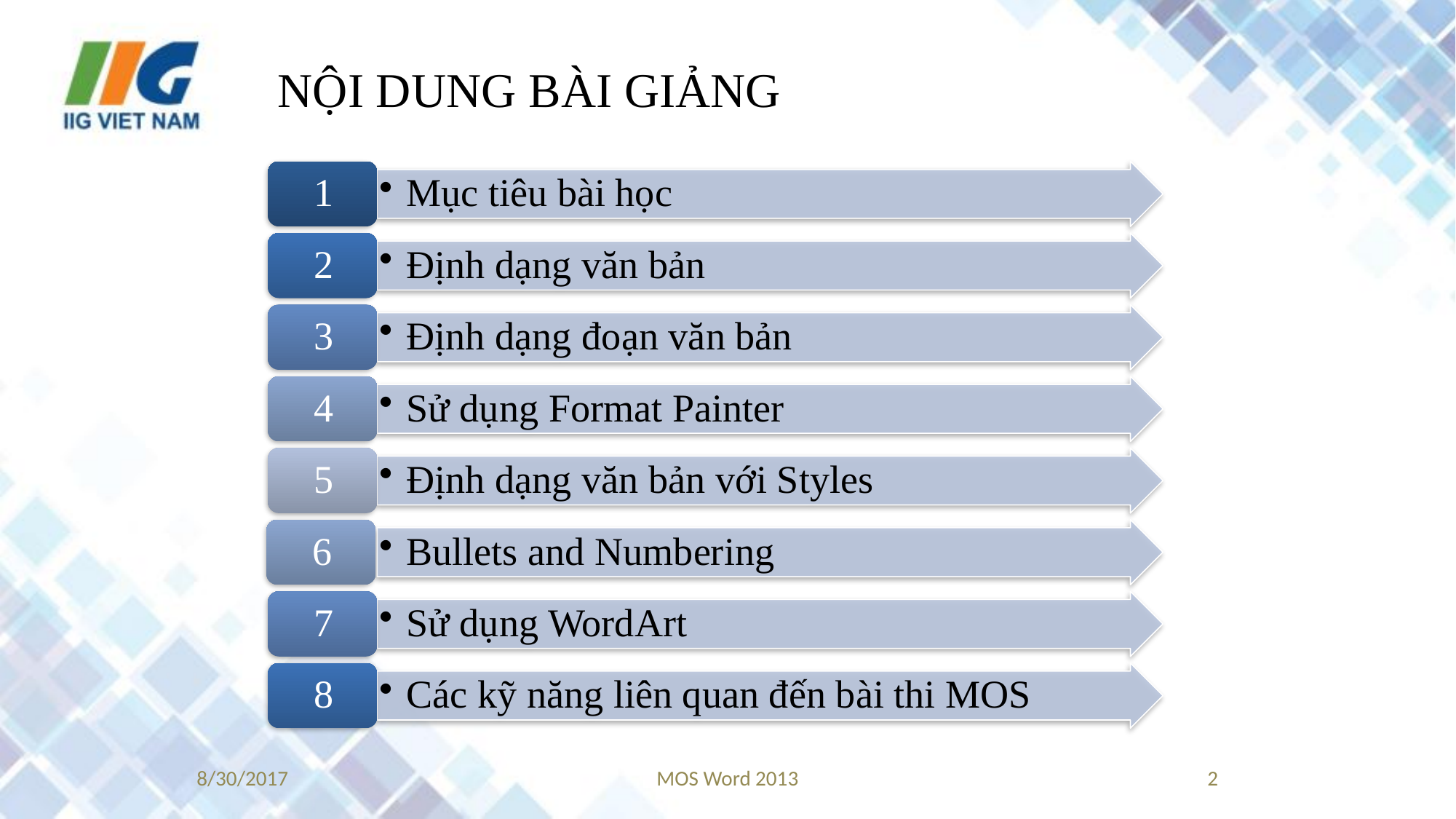

# NỘI DUNG BÀI GIẢNG
Mục tiêu bài học
1
Định dạng văn bản
2
Định dạng đoạn văn bản
3
Sử dụng Format Painter
4
Định dạng văn bản với Styles
5
Bullets and Numbering
6
Sử dụng WordArt
7
Các kỹ năng liên quan đến bài thi MOS
8
8/30/2017
MOS Word 2013
2